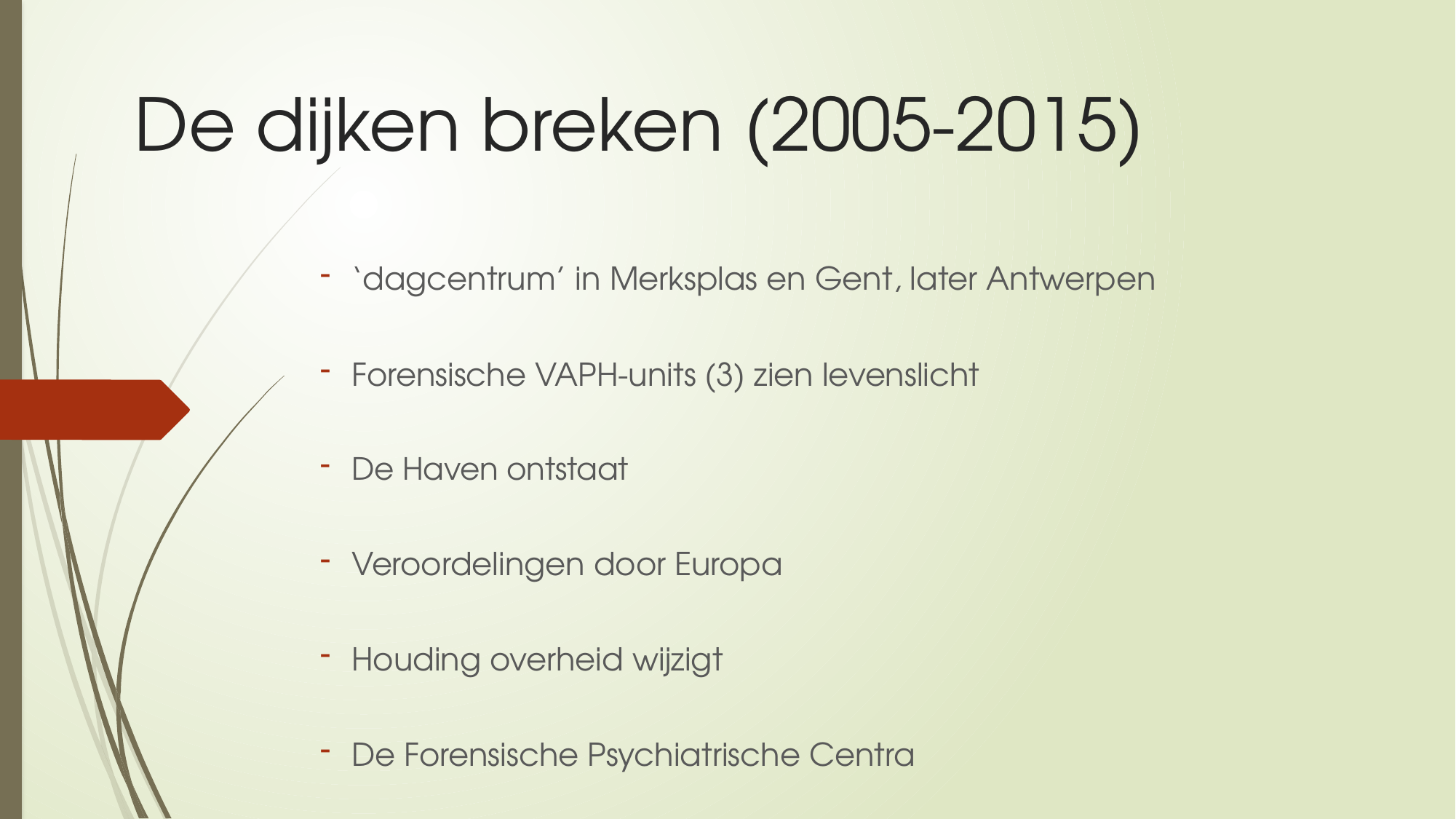

# De dijken breken (2005-2015)
‘dagcentrum’ in Merksplas en Gent, later Antwerpen

Forensische VAPH-units (3) zien levenslicht

De Haven ontstaat

Veroordelingen door Europa

Houding overheid wijzigt

De Forensische Psychiatrische Centra